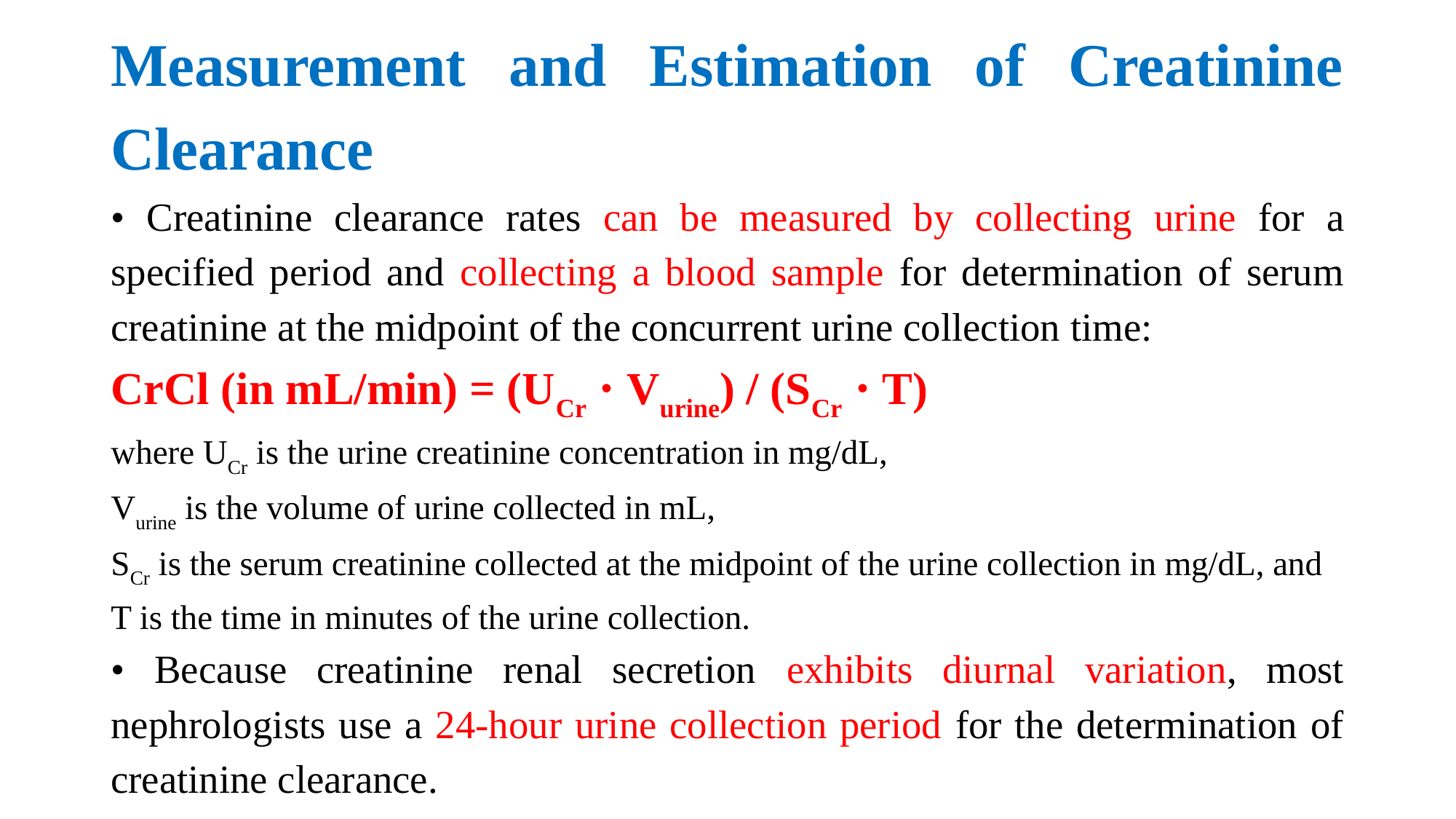

# Measurement and Estimation of Creatinine Clearance
• Creatinine clearance rates can be measured by collecting urine for a specified period and collecting a blood sample for determination of serum creatinine at the midpoint of the concurrent urine collection time:
CrCl (in mL/min) = (UCr ⋅ Vurine) / (SCr ⋅ T)
where UCr is the urine creatinine concentration in mg/dL,
Vurine is the volume of urine collected in mL,
SCr is the serum creatinine collected at the midpoint of the urine collection in mg/dL, and
T is the time in minutes of the urine collection.
• Because creatinine renal secretion exhibits diurnal variation, most nephrologists use a 24-hour urine collection period for the determination of creatinine clearance.